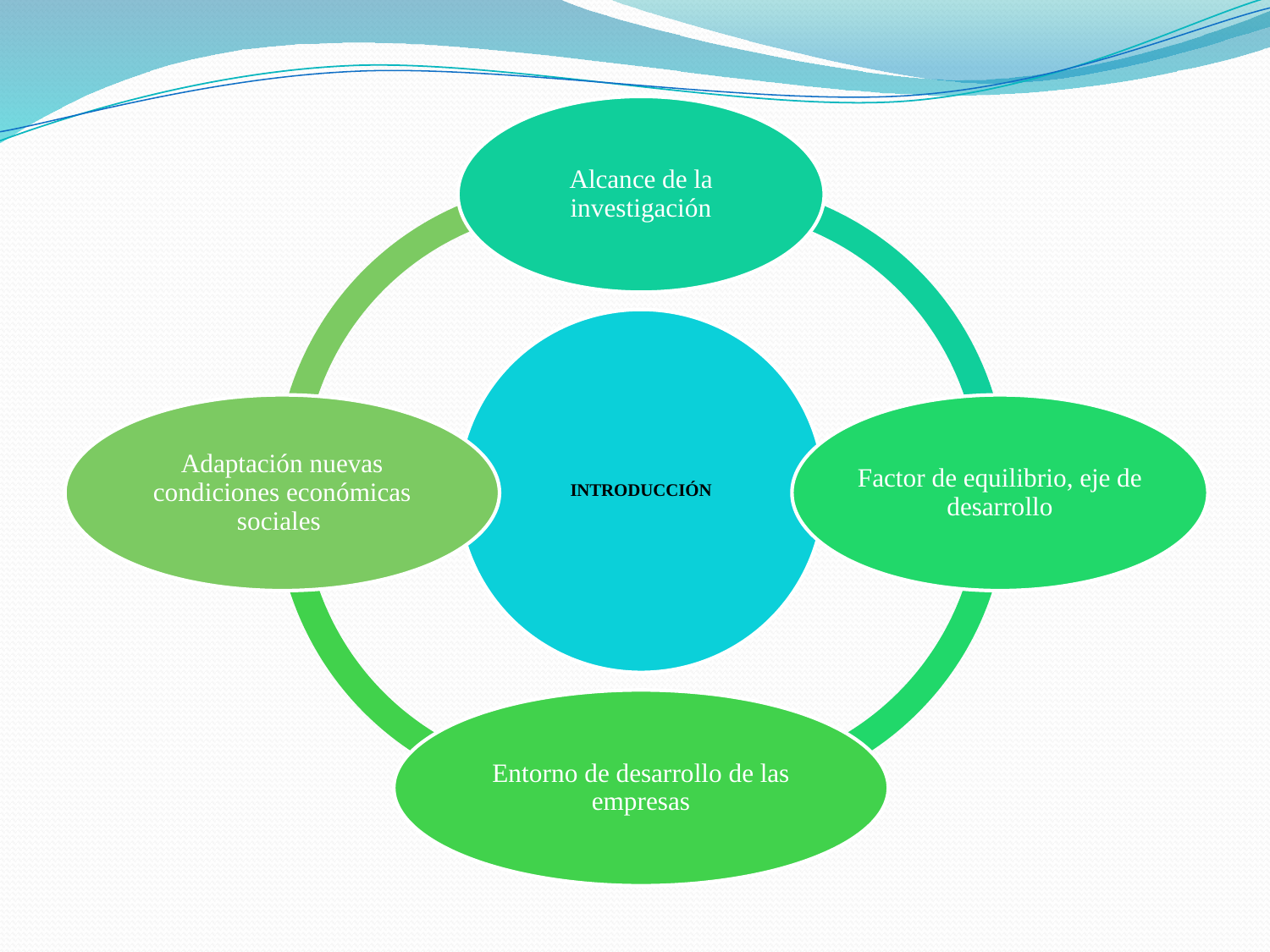

INTRODUCCIÓN
Alcance de la investigación
Factor de equilibrio, eje de desarrollo
Entorno de desarrollo de las empresas
Adaptación nuevas condiciones económicas sociales